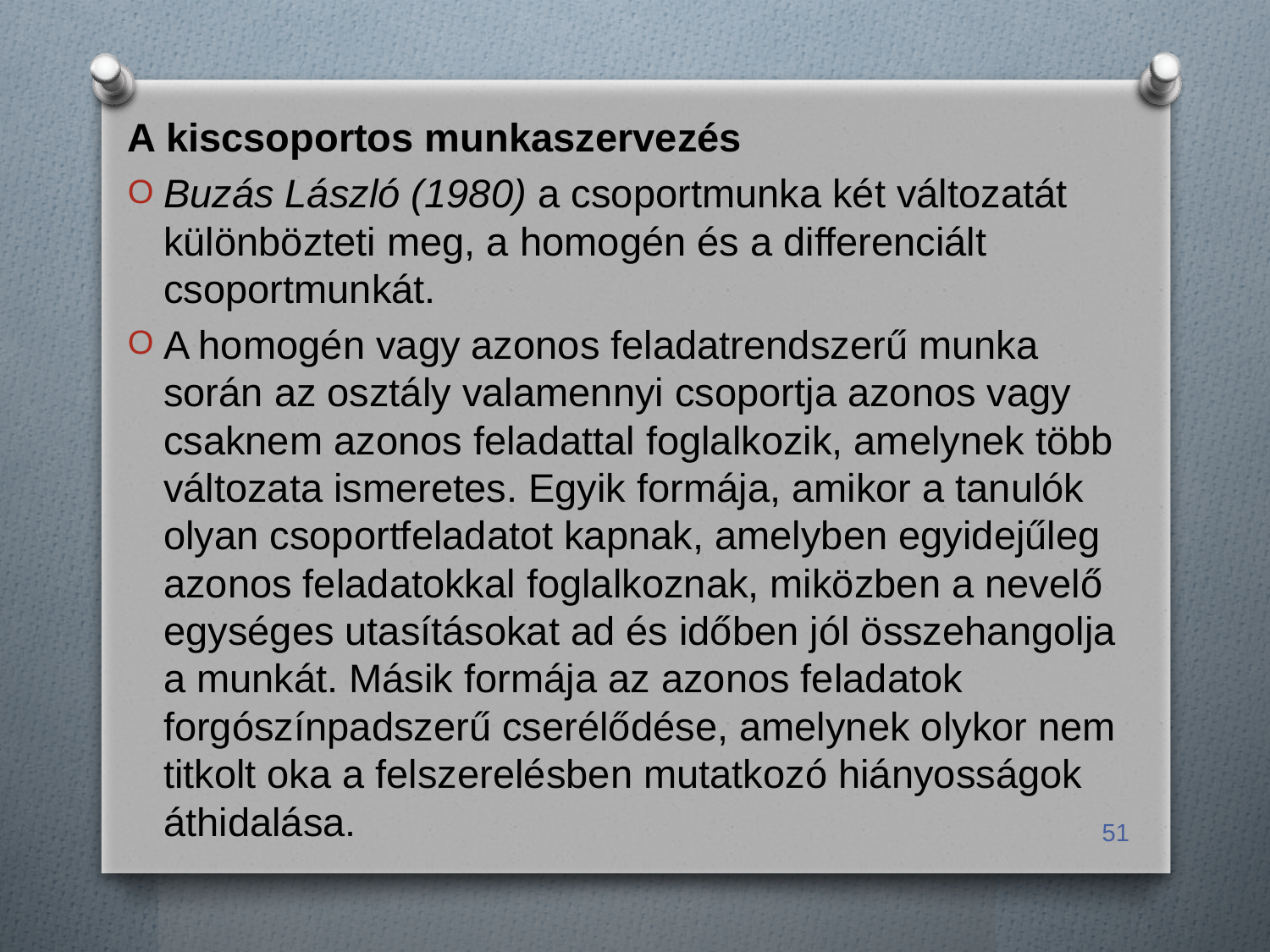

A kiscsoportos munkaszervezés
Buzás László (1980) a csoportmunka két változatát különbözteti meg, a homogén és a differenciált csoportmunkát.
A homogén vagy azonos feladatrendszerű munka során az osztály valamennyi csoportja azonos vagy csaknem azonos feladattal foglalkozik, amelynek több változata ismeretes. Egyik formája, amikor a tanulók olyan csoportfeladatot kapnak, amelyben egyidejűleg azonos feladatokkal foglalkoznak, miközben a nevelő egységes utasításokat ad és időben jól összehangolja a munkát. Másik formája az azonos feladatok forgószínpadszerű cserélődése, amelynek olykor nem titkolt oka a felszerelésben mutatkozó hiányosságok áthidalása.
51